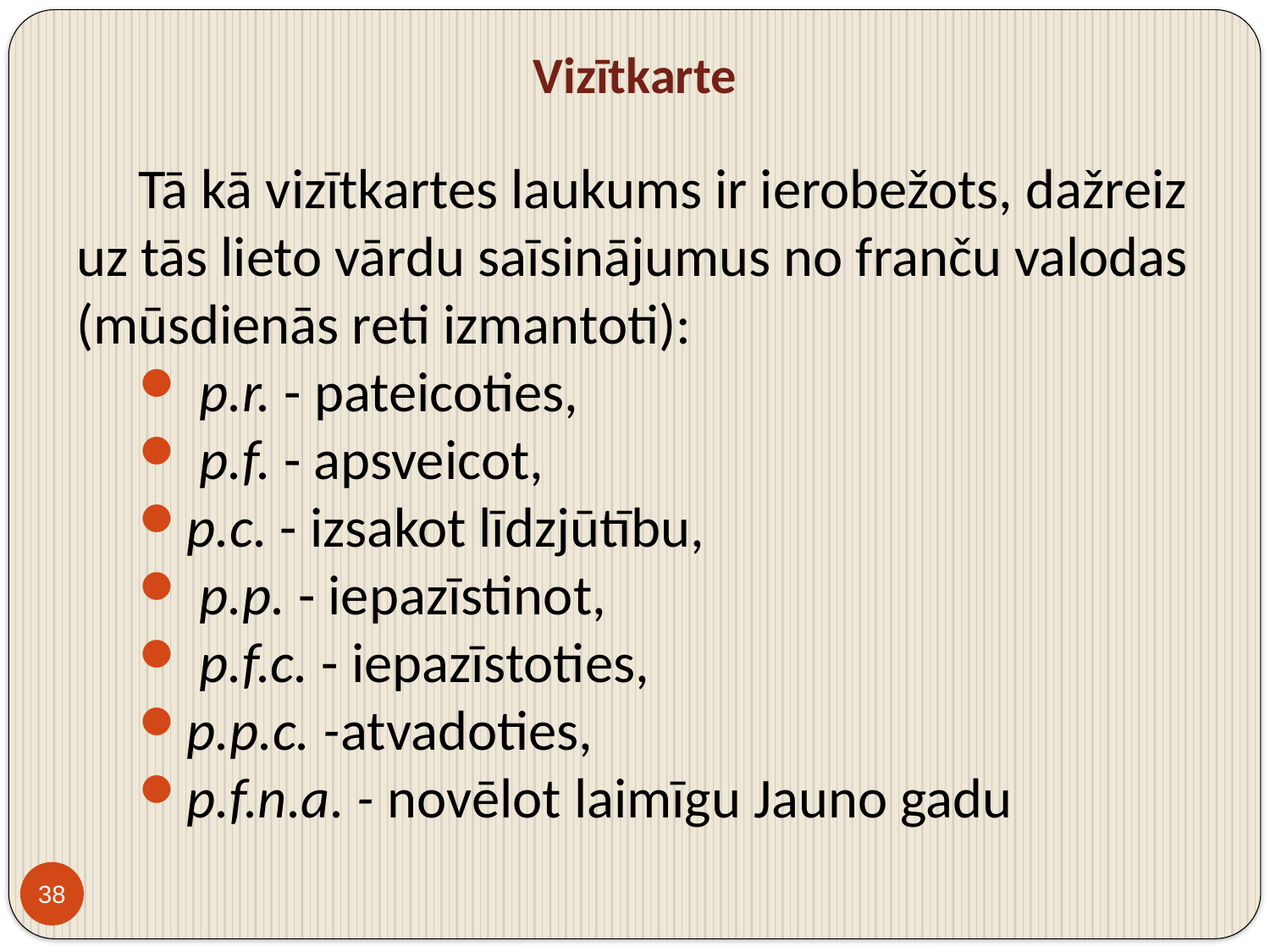

# Vizītkarte
Tā kā vizītkartes laukums ir ierobežots, dažreiz uz tās lieto vārdu saīsinājumus no franču valodas (mūsdienās reti izmantoti):
 p.r. - pateicoties,
 p.f. - apsveicot,
p.c. - izsakot līdzjūtību,
 p.p. - iepazīstinot,
 p.f.c. - iepazīstoties,
p.p.c. -atvadoties,
p.f.n.a. - novēlot laimīgu Jauno gadu
38